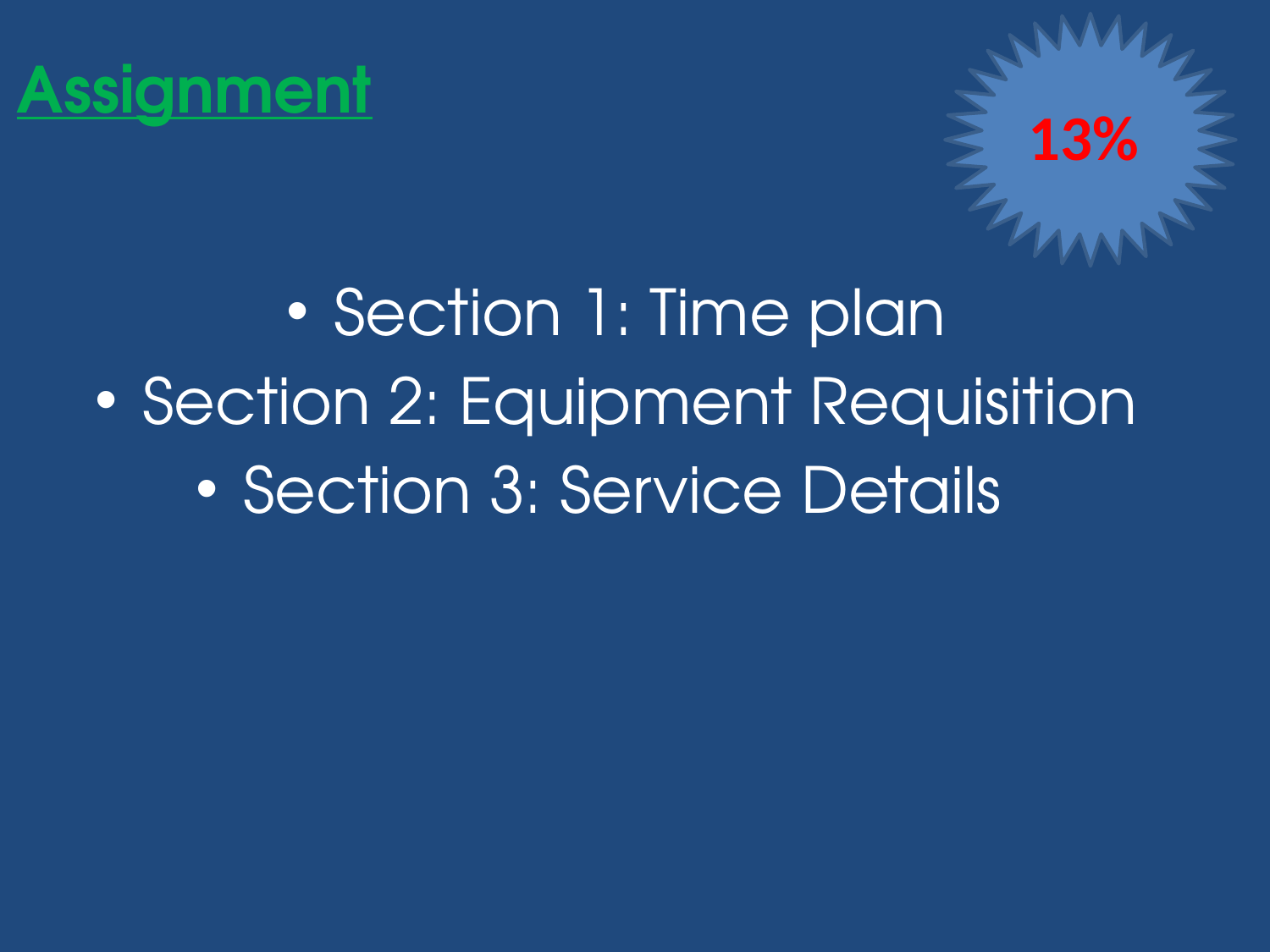

Assignment
13%
Section 1: Time plan
Section 2: Equipment Requisition
Section 3: Service Details